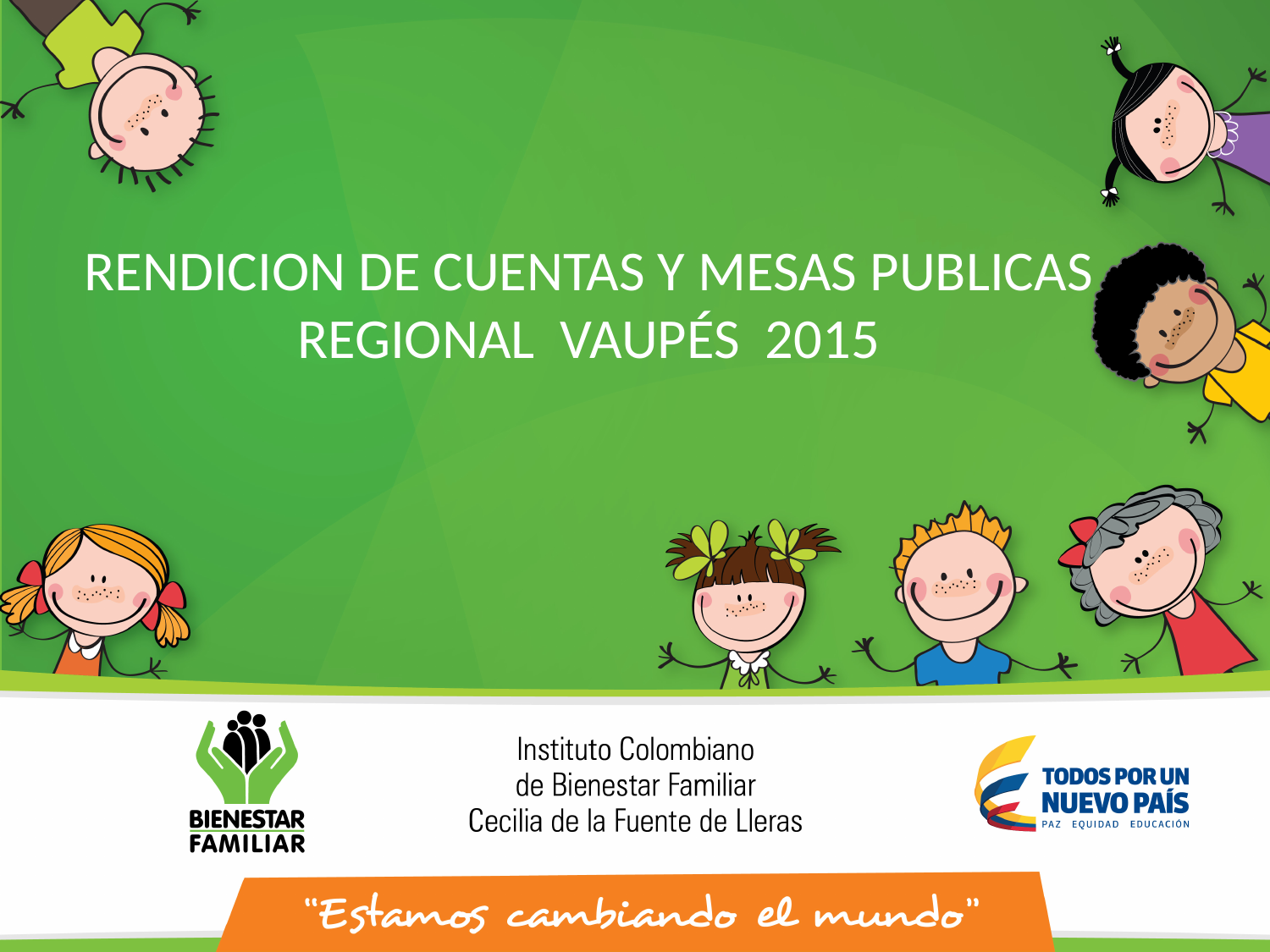

RENDICION DE CUENTAS Y MESAS PUBLICAS
REGIONAL  VAUPÉS  2015